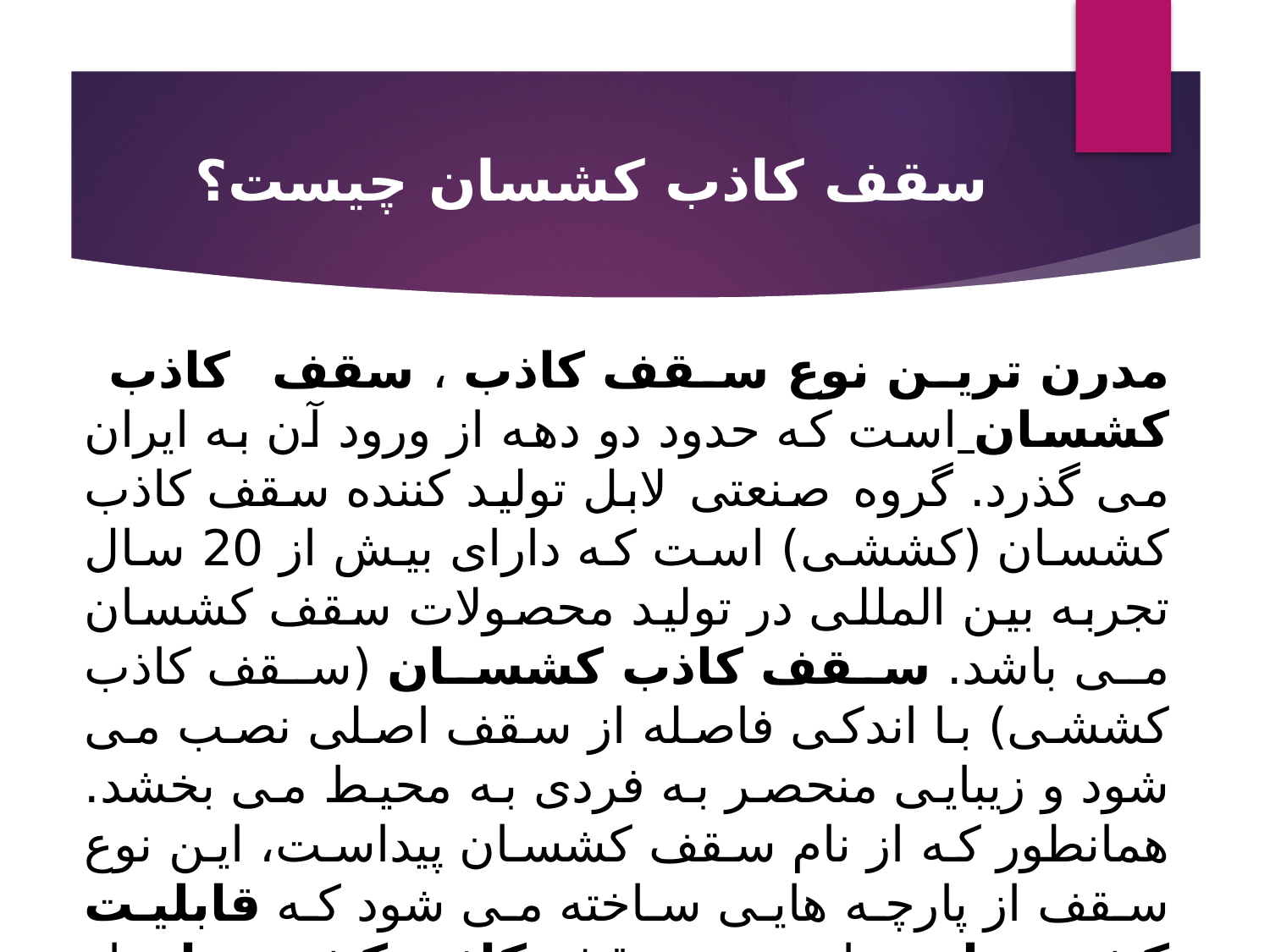

# سقف کاذب کشسان چیست؟
مدرن ترین نوع سقف کاذب ، سقف کاذب کشسان است که حدود دو دهه از ورود آن به ایران می گذرد. گروه صنعتی لابل تولید کننده سقف کاذب کشسان (کششی) است که دارای بیش از 20 سال تجربه بین المللی در تولید محصولات سقف کشسان می باشد. سقف کاذب کشسان (سقف کاذب کششی) با اندکی فاصله از سقف اصلی نصب می شود و زیبایی منحصر به فردی به محیط می بخشد. همانطور که از نام سقف کشسان پیداست، این نوع سقف از پارچه هایی ساخته می شود که قابلیت کشسانی دارند. سقف کاذب کشسان از جمله زیباترین سقف های کاذب می باشد و علاوه بر زیبایی، کاربردهای فروانی نیز دارد.